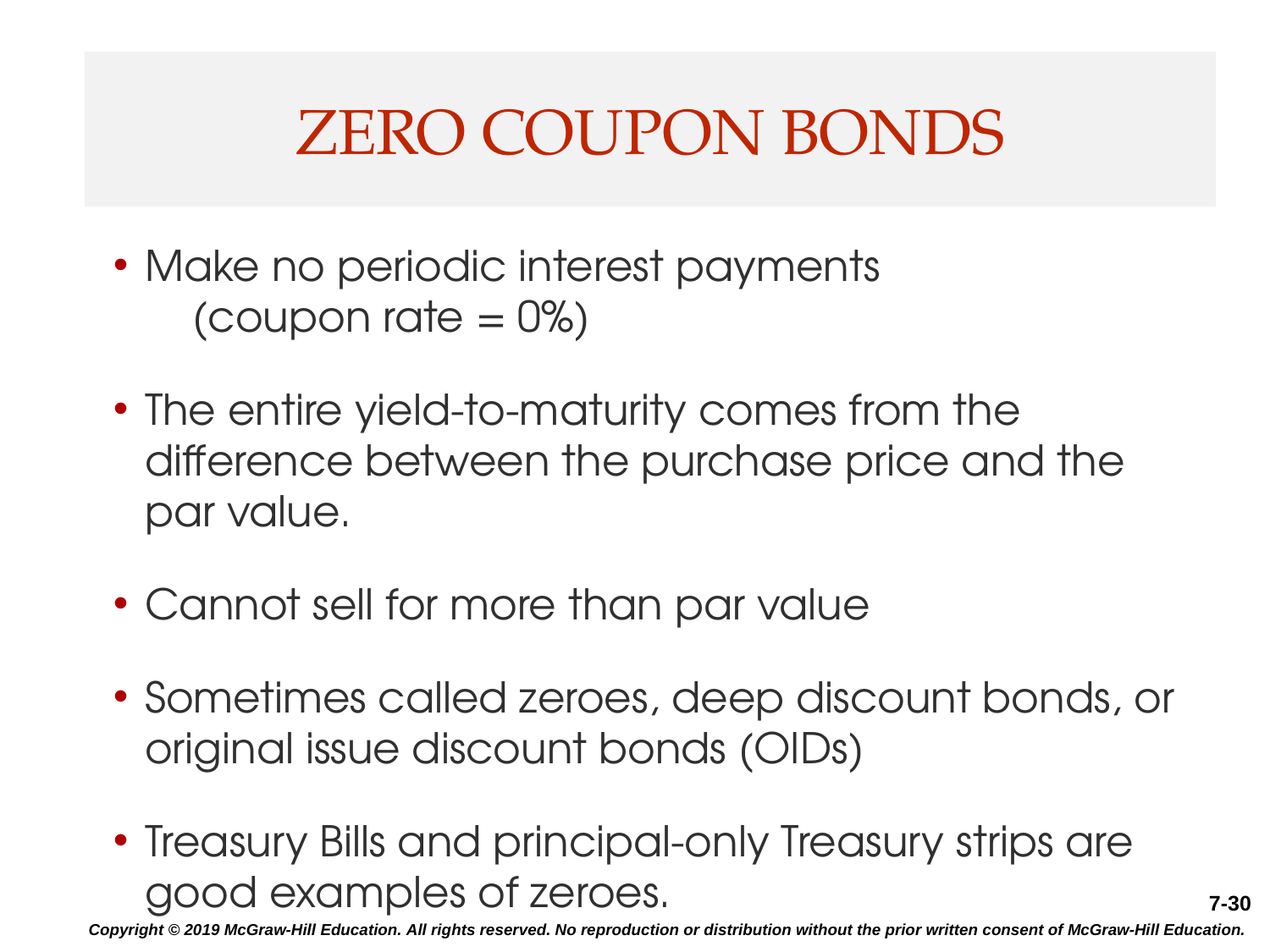

# Zero Coupon Bonds
Make no periodic interest payments
(coupon rate = 0%)

The entire yield-to-maturity comes from the difference between the purchase price and the par value.

Cannot sell for more than par value

Sometimes called zeroes, deep discount bonds, or original issue discount bonds (OIDs)

Treasury Bills and principal-only Treasury strips are good examples of zeroes.
Copyright © 2019 McGraw-Hill Education. All rights reserved. No reproduction or distribution without the prior written consent of McGraw-Hill Education.